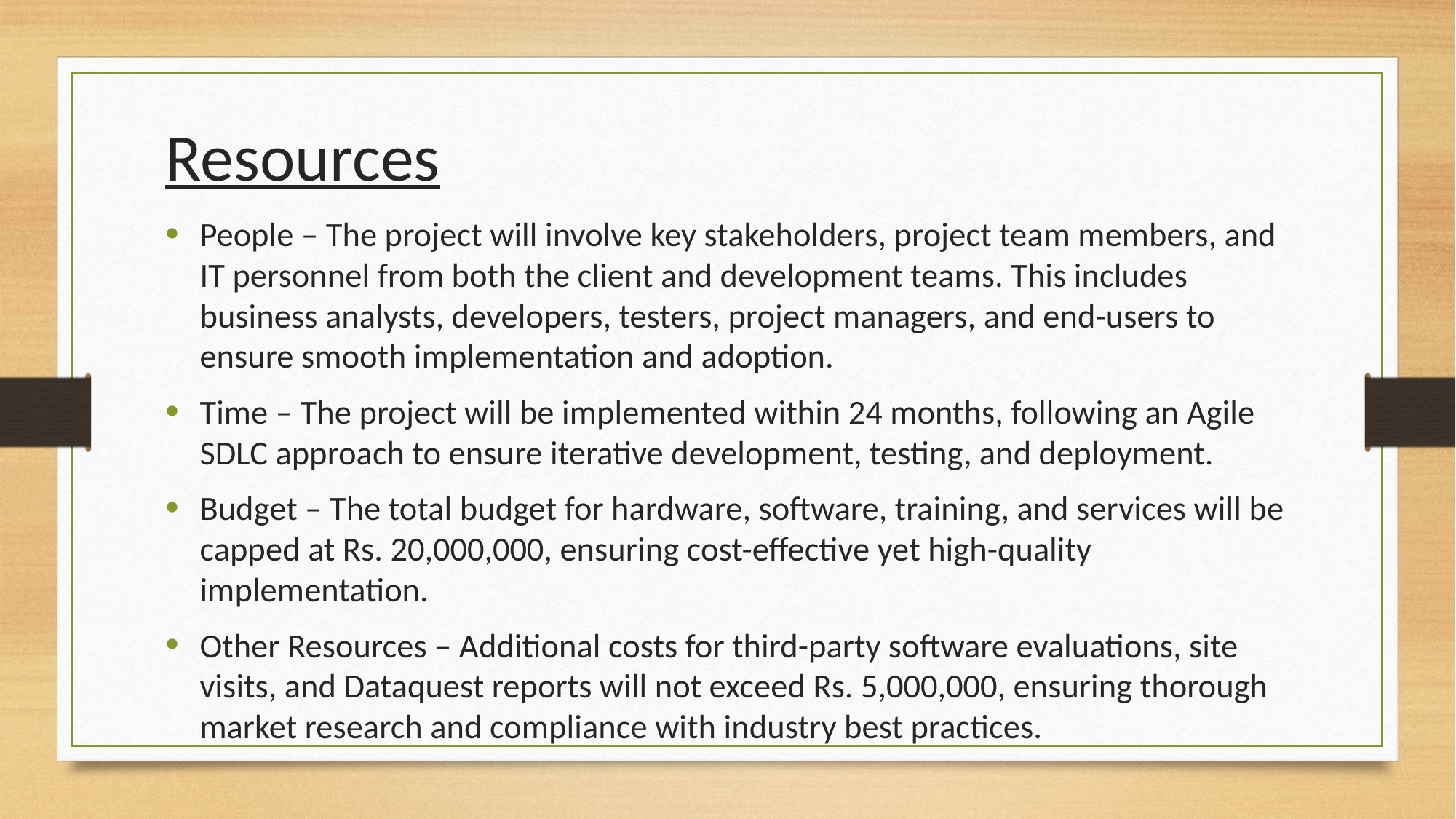

Resources
People – The project will involve key stakeholders, project team members, and IT personnel from both the client and development teams. This includes business analysts, developers, testers, project managers, and end-users to ensure smooth implementation and adoption.
Time – The project will be implemented within 24 months, following an Agile SDLC approach to ensure iterative development, testing, and deployment.
Budget – The total budget for hardware, software, training, and services will be capped at Rs. 20,000,000, ensuring cost-effective yet high-quality implementation.
Other Resources – Additional costs for third-party software evaluations, site visits, and Dataquest reports will not exceed Rs. 5,000,000, ensuring thorough market research and compliance with industry best practices.